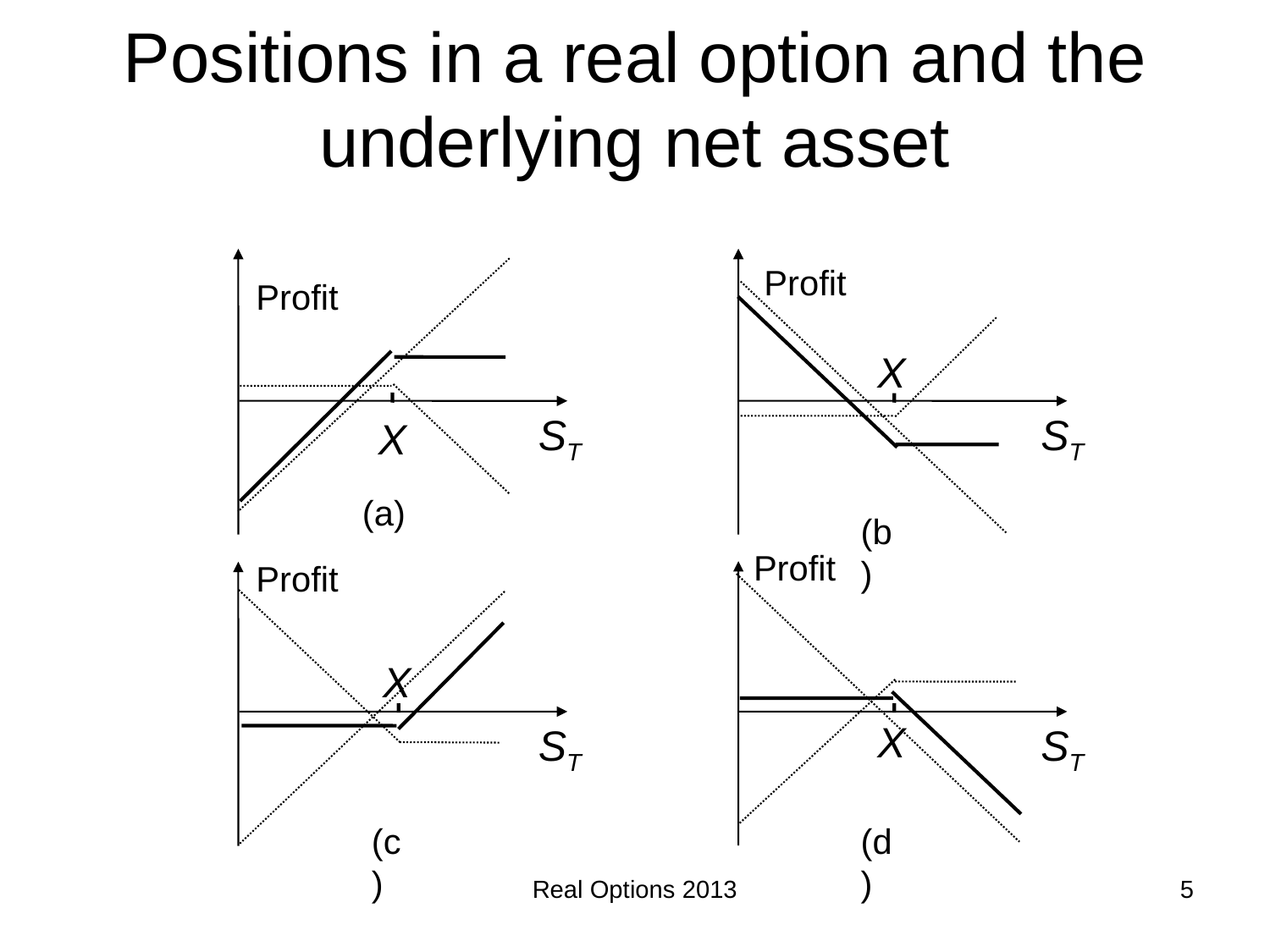

# Positions in a real option and the underlying net asset

Profit

Profit

X

ST
ST
X

(a)
(b)
Profit
Profit

X

X

ST
ST

(c)
(d)
Real Options 2013
5